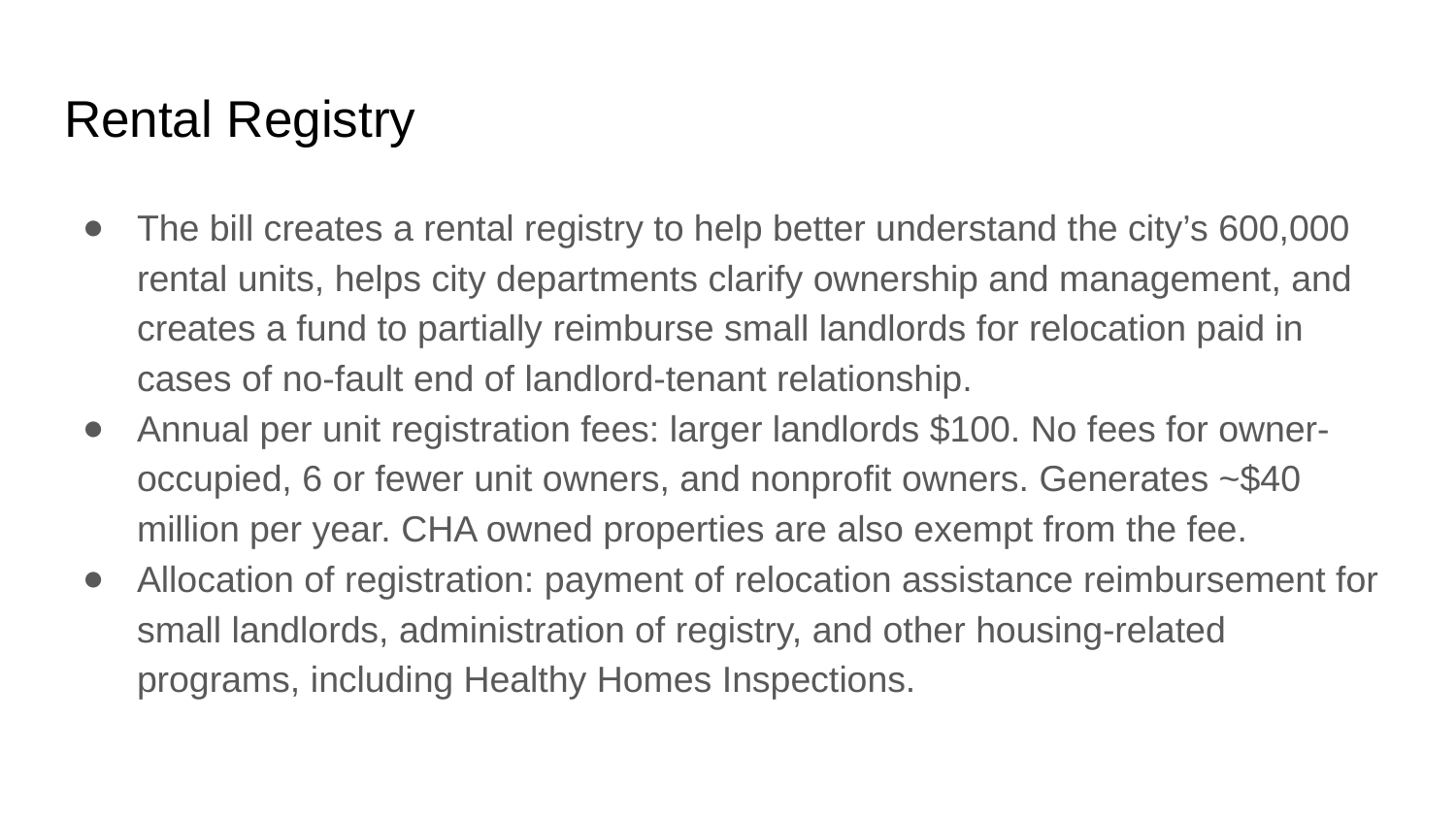

# Rental Registry
The bill creates a rental registry to help better understand the city’s 600,000 rental units, helps city departments clarify ownership and management, and creates a fund to partially reimburse small landlords for relocation paid in cases of no-fault end of landlord-tenant relationship.
Annual per unit registration fees: larger landlords $100. No fees for owner-occupied, 6 or fewer unit owners, and nonprofit owners. Generates ~$40 million per year. CHA owned properties are also exempt from the fee.
Allocation of registration: payment of relocation assistance reimbursement for small landlords, administration of registry, and other housing-related programs, including Healthy Homes Inspections.